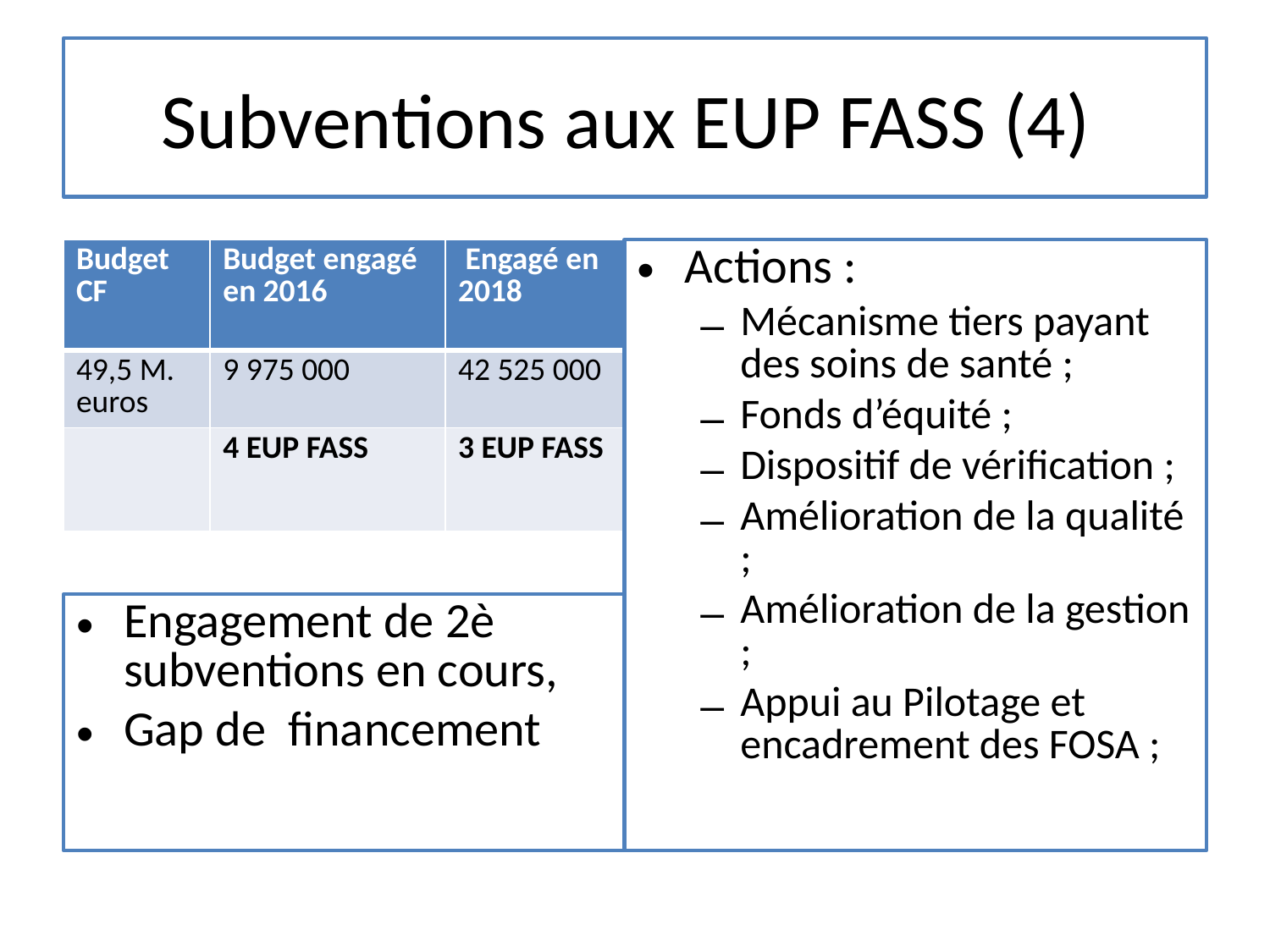

# Subventions aux EUP FASS (4)
Actions :
Mécanisme tiers payant des soins de santé ;
Fonds d’équité ;
Dispositif de vérification ;
Amélioration de la qualité ;
Amélioration de la gestion ;
Appui au Pilotage et encadrement des FOSA ;

| Budget CF | Budget engagé en 2016 | Engagé en 2018 |
| --- | --- | --- |
| 49,5 M. euros | 9 975 000 | 42 525 000 |
|  | 4 EUP FASS | 3 EUP FASS |
Engagement de 2è subventions en cours,
Gap de  financement